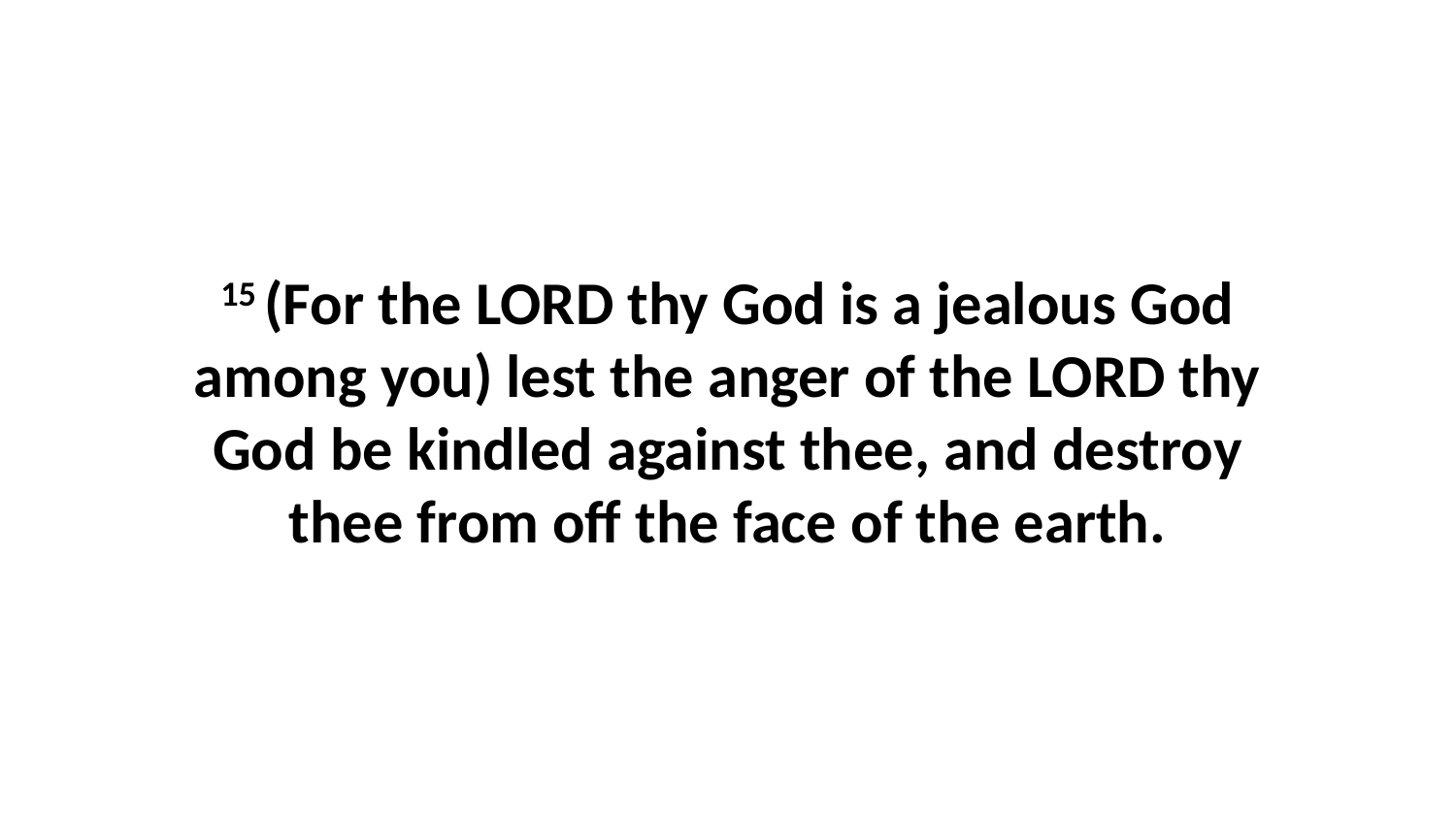

15 (For the LORD thy God is a jealous God among you) lest the anger of the LORD thy God be kindled against thee, and destroy thee from off the face of the earth.